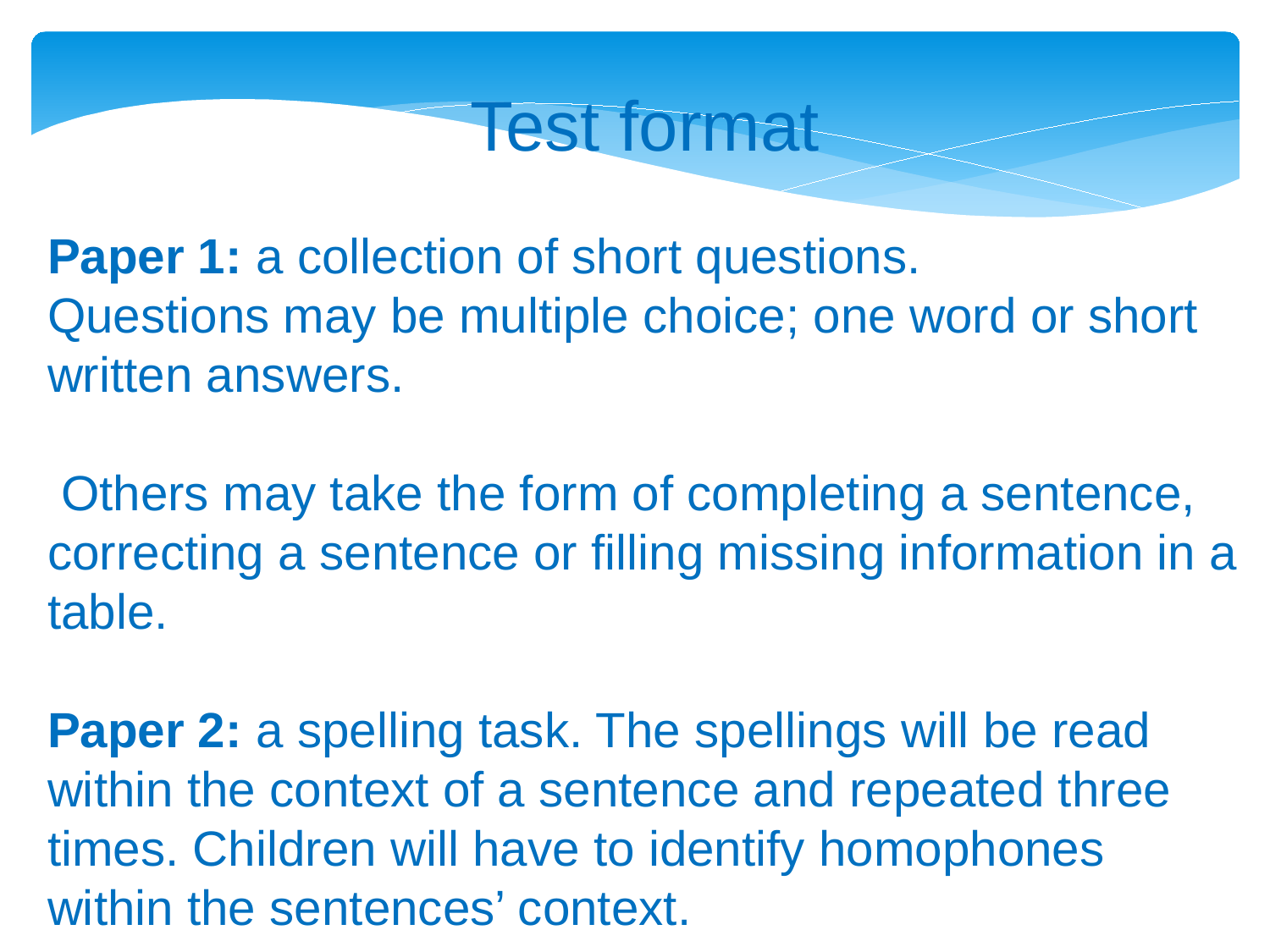

Test format

Paper 1: a collection of short questions.
Questions may be multiple choice; one word or short written answers.

 Others may take the form of completing a sentence, correcting a sentence or filling missing information in a table.

Paper 2: a spelling task. The spellings will be read within the context of a sentence and repeated three times. Children will have to identify homophones within the sentences’ context.